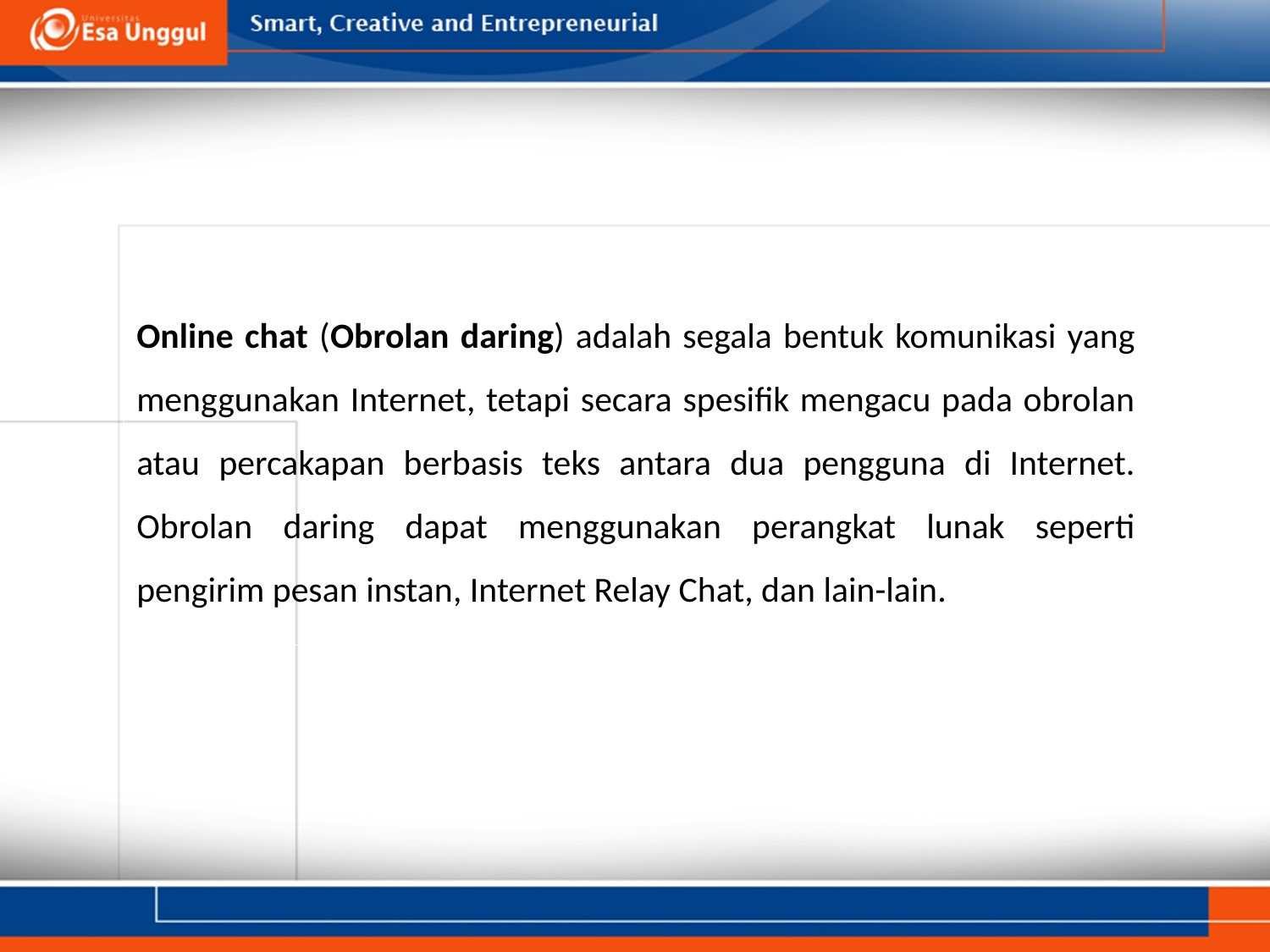

Online chat (Obrolan daring) adalah segala bentuk komunikasi yang menggunakan Internet, tetapi secara spesifik mengacu pada obrolan atau percakapan berbasis teks antara dua pengguna di Internet. Obrolan daring dapat menggunakan perangkat lunak seperti pengirim pesan instan, Internet Relay Chat, dan lain-lain.